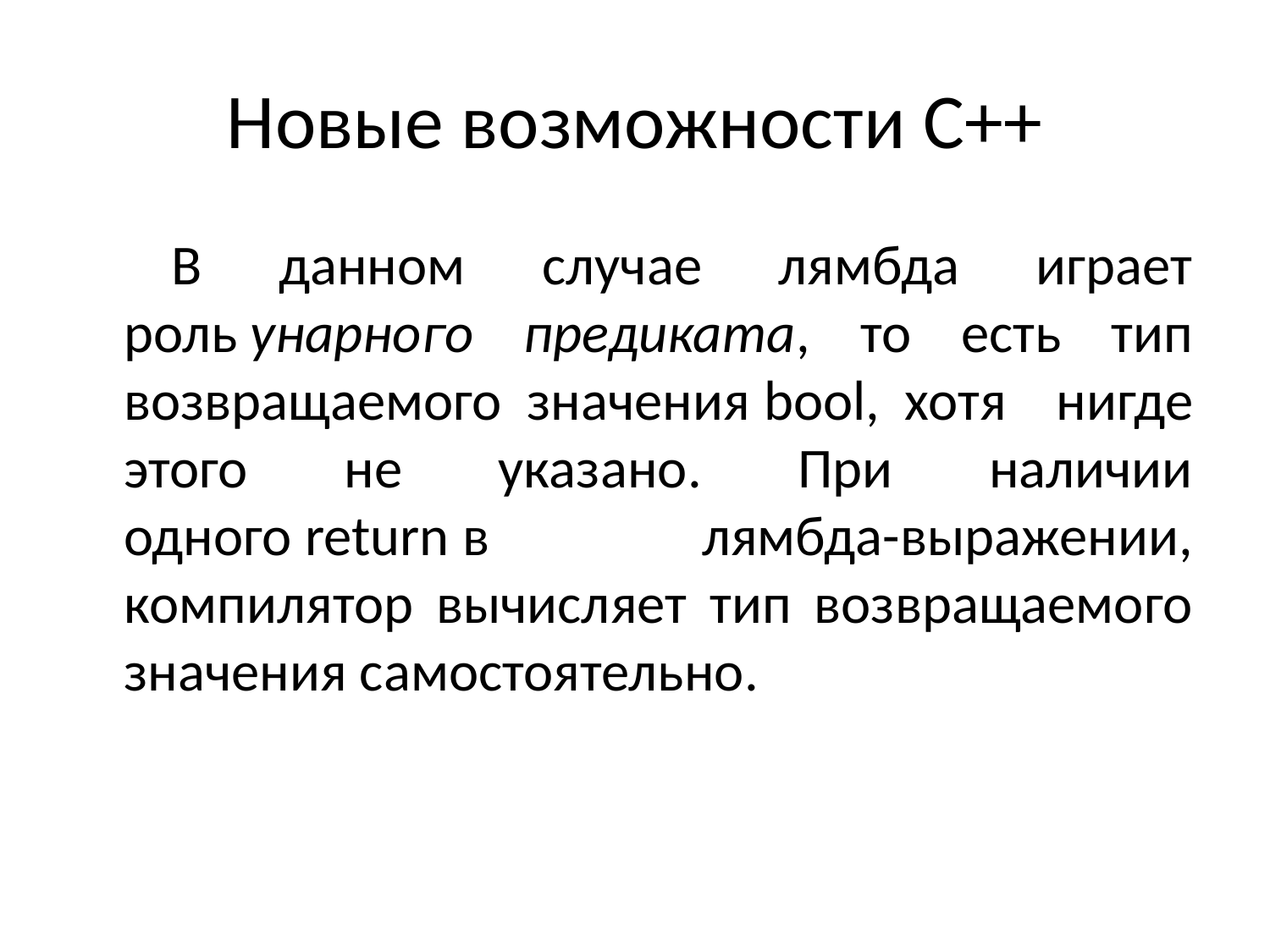

# Новые возможности С++
В данном случае лямбда играет роль унарного предиката, то есть тип возвращаемого значения bool, хотя  нигде этого не указано. При наличии одного return в лямбда-выражении, компилятор вычисляет тип возвращаемого значения самостоятельно.